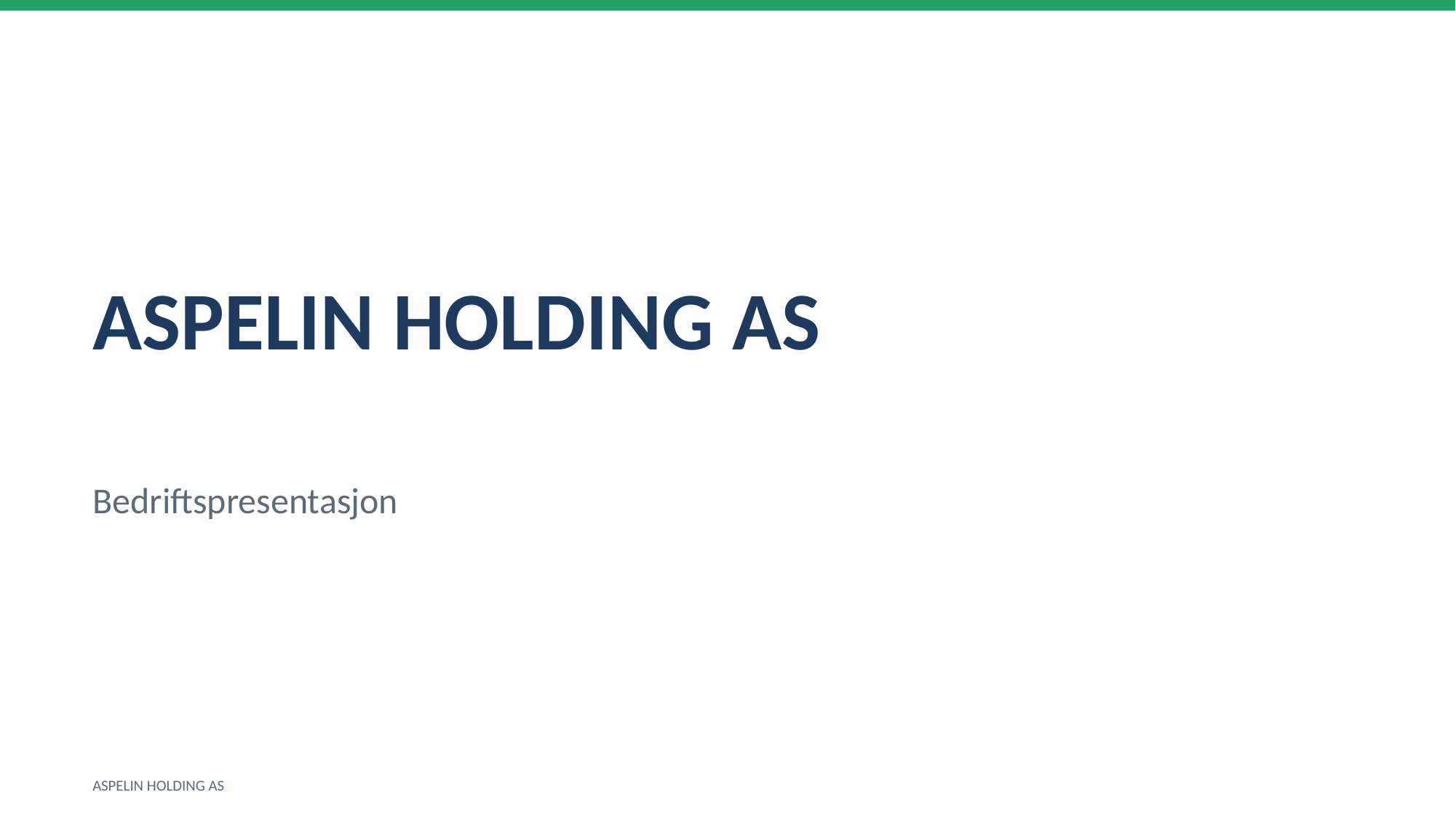

ASPELIN HOLDING AS
Bedriftspresentasjon
ASPELIN HOLDING AS